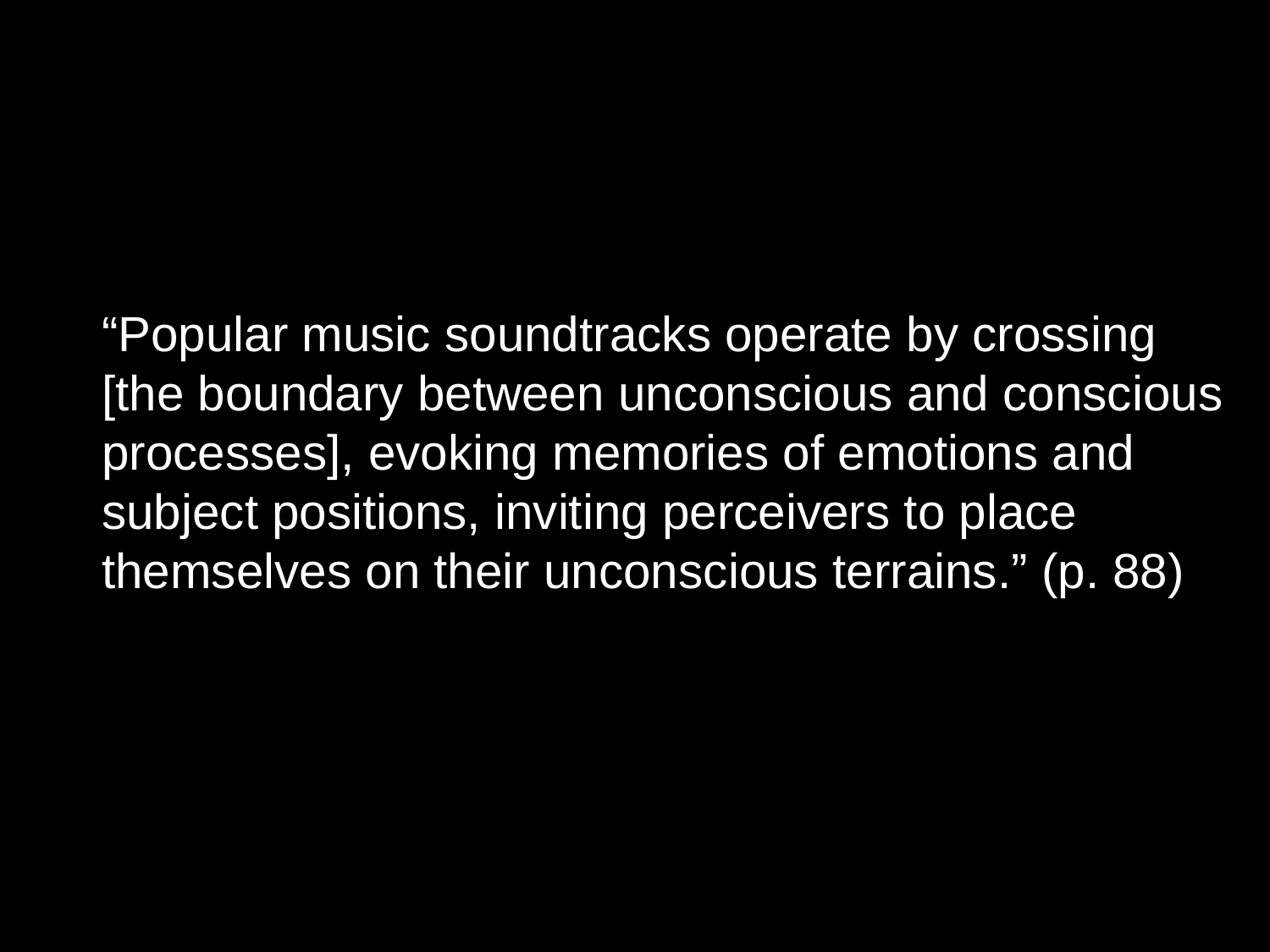

“Popular music soundtracks operate by crossing [the boundary between unconscious and conscious processes], evoking memories of emotions and subject positions, inviting perceivers to place themselves on their unconscious terrains.” (p. 88)